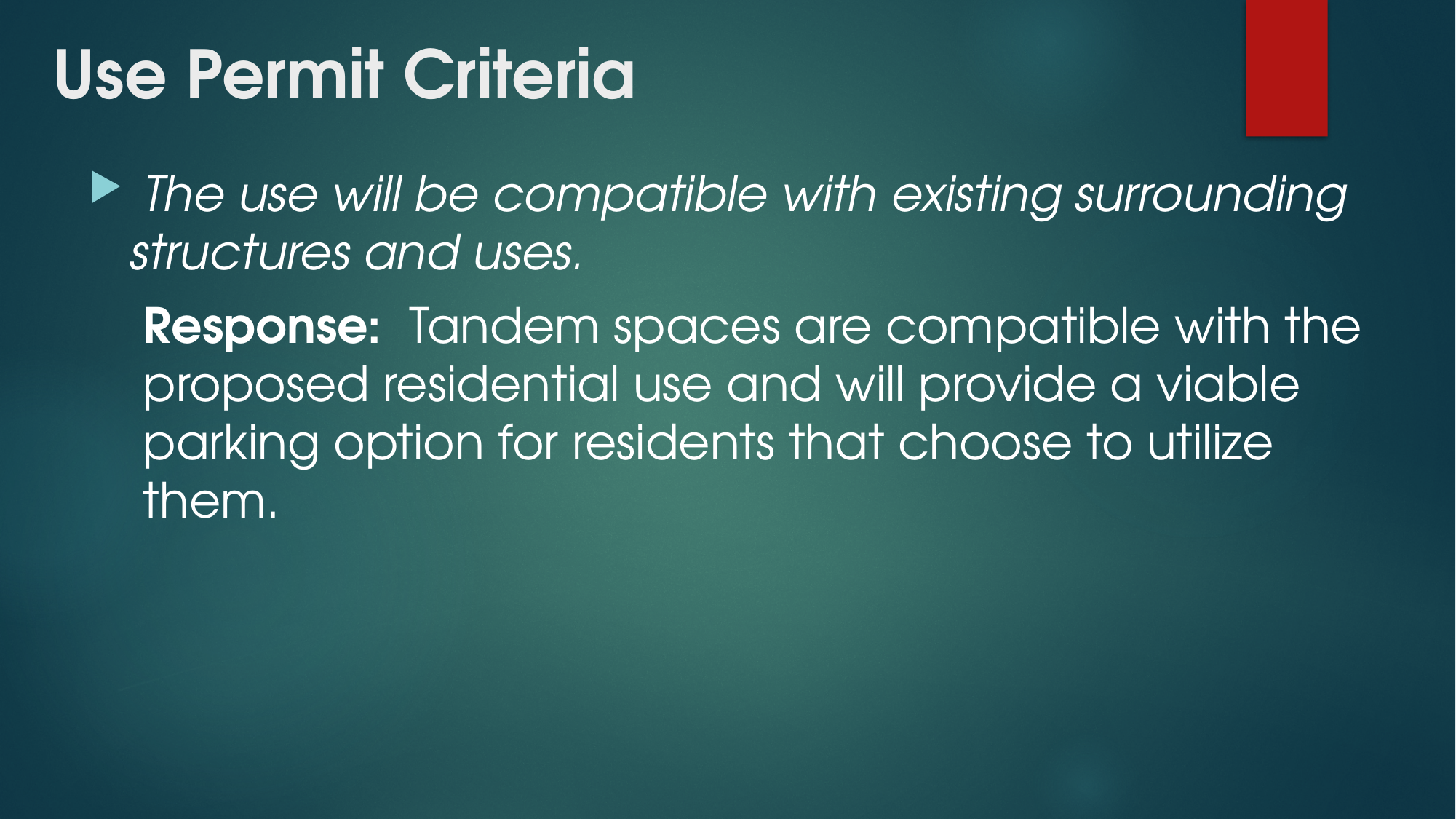

# Use Permit Criteria
 The use will be compatible with existing surrounding structures and uses.
Response:  Tandem spaces are compatible with the proposed residential use and will provide a viable parking option for residents that choose to utilize them.